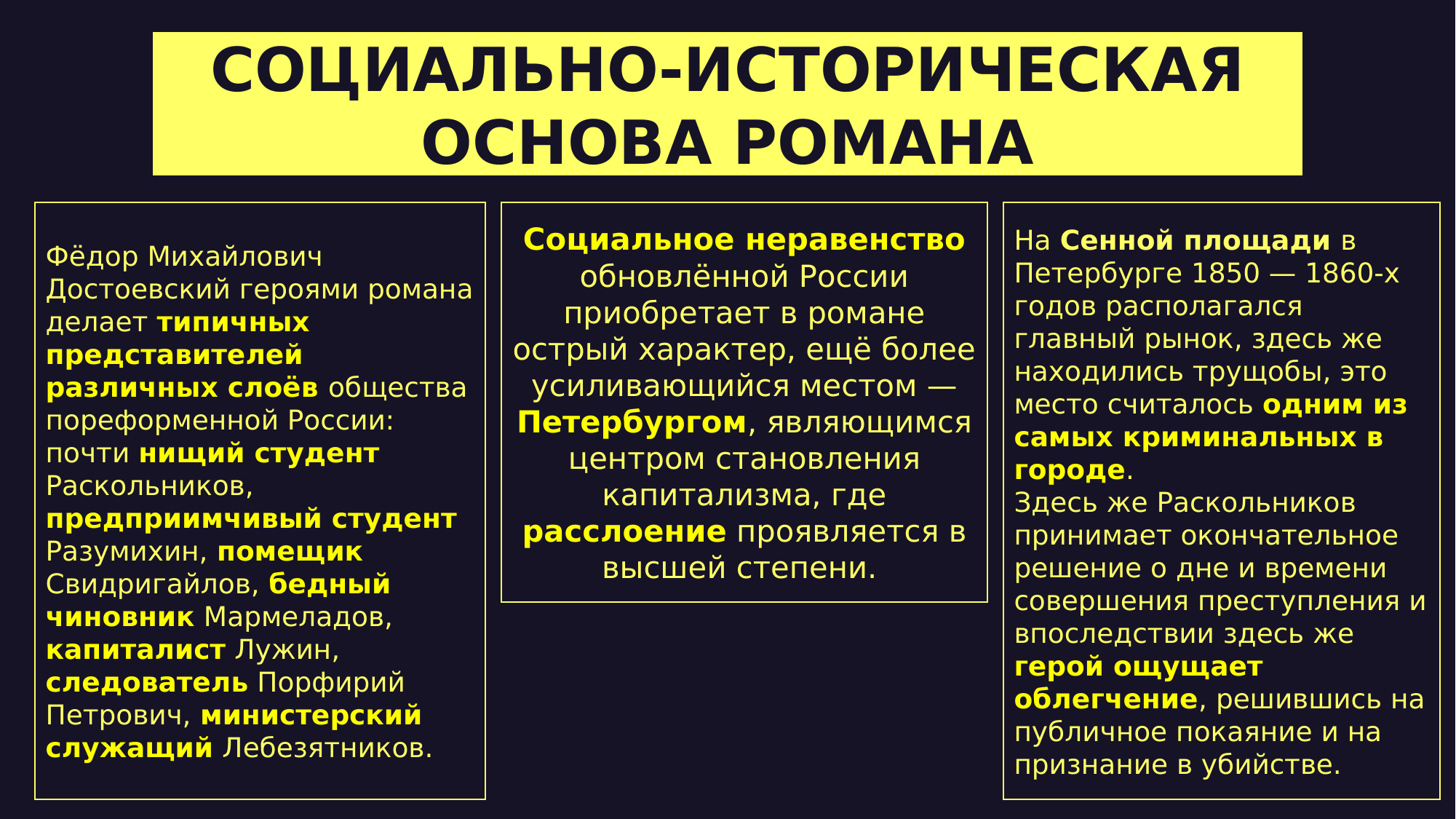

СОЦИАЛЬНО-ИСТОРИЧЕСКАЯ ОСНОВА РОМАНА
Социальное неравенство обновлённой России приобретает в романе острый характер, ещё более усиливающийся местом — Петербургом, являющимся центром становления капитализма, где расслоение проявляется в высшей степени.
На Сенной площади в Петербурге 1850 — 1860-х годов располагался главный рынок, здесь же находились трущобы, это место считалось одним из самых криминальных в городе.
Здесь же Раскольников принимает окончательное решение о дне и времени совершения преступления и впоследствии здесь же герой ощущает облегчение, решившись на публичное покаяние и на признание в убийстве.
Фёдор Михайлович Достоевский героями романа делает типичных представителей различных слоёв общества пореформенной России: почти нищий студент Раскольников, предприимчивый студент Разумихин, помещик Свидригайлов, бедный чиновник Мармеладов, капиталист Лужин, следователь Порфирий Петрович, министерский служащий Лебезятников.